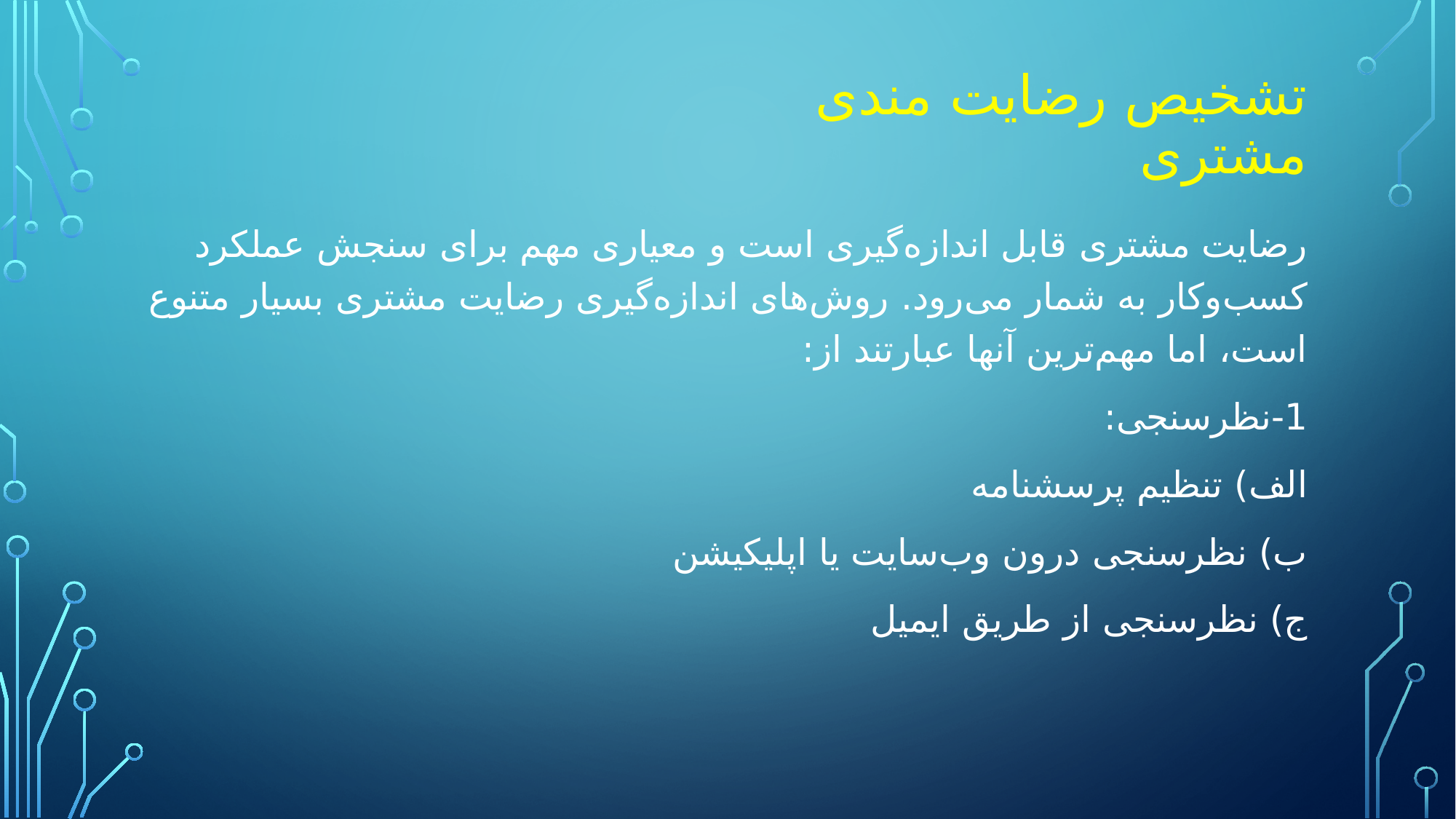

# تشخیص رضایت مندی مشتری
رضایت مشتری قابل اندازه‌گیری است و معیاری مهم برای سنجش عملکرد کسب‌وکار به شمار می‌رود. روش‌های اندازه‌گیری رضایت مشتری بسیار متنوع است، اما مهم‌ترین آنها عبارتند از:
1-نظرسنجی:
الف) تنظیم پرسشنامه
ب) نظرسنجی درون وب‌سایت یا اپلیکیشن
ج) نظرسنجی از طریق ایمیل